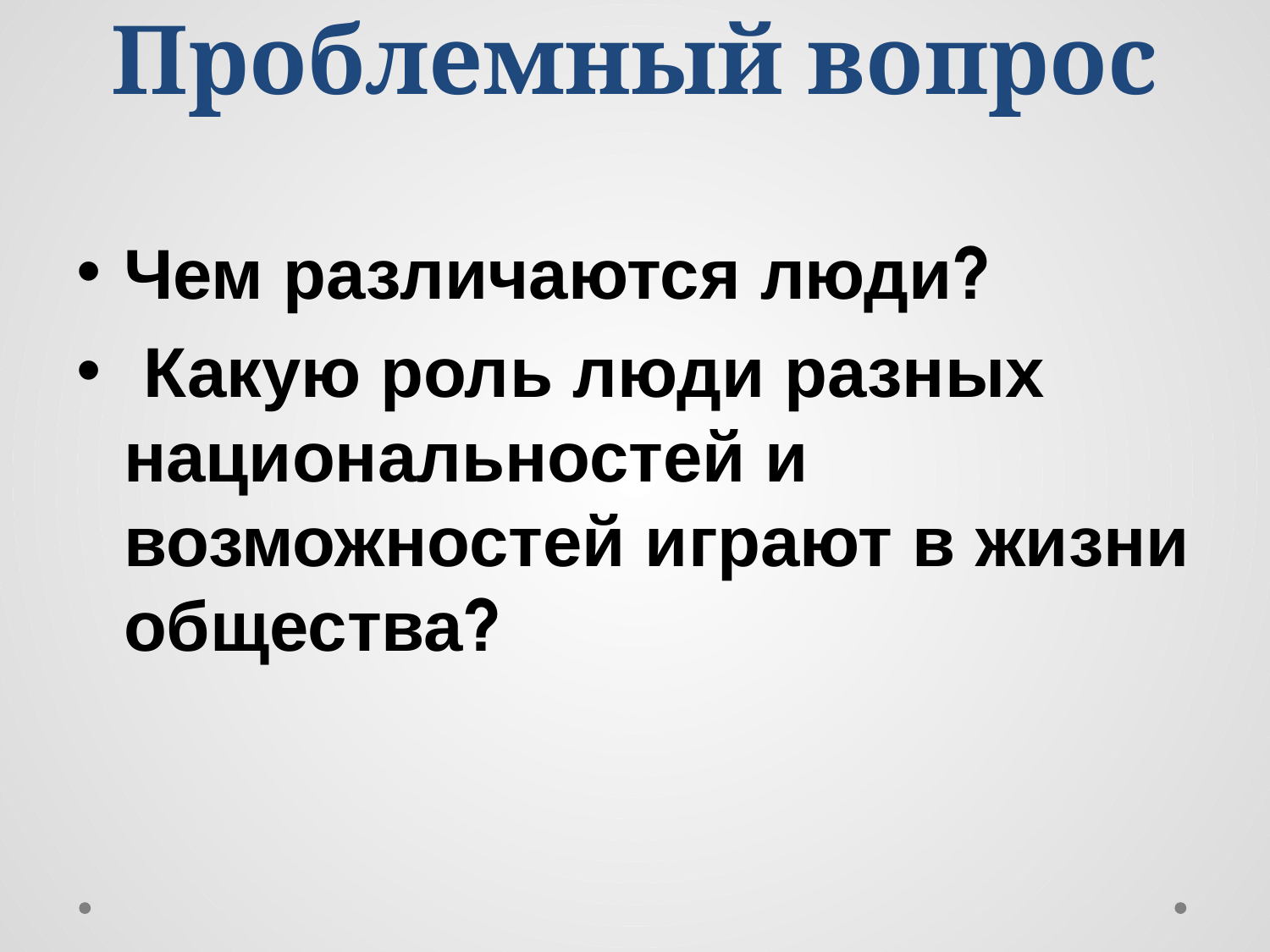

# Проблемный вопрос
Чем различаются люди?
 Какую роль люди разных национальностей и возможностей играют в жизни общества?